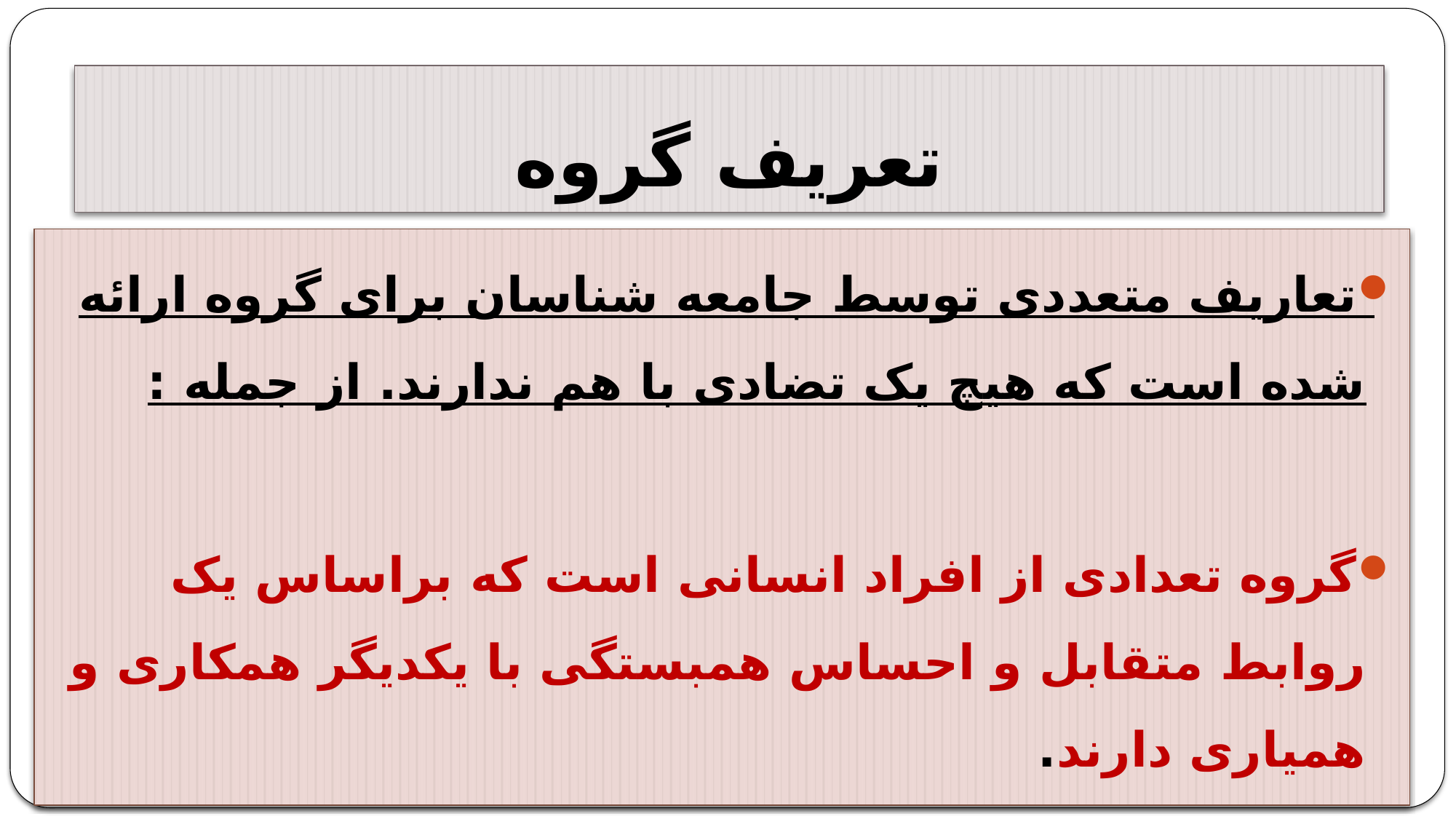

# تعریف گروه
تعاریف متعددی توسط جامعه شناسان برای گروه ارائه شده است که هیچ یک تضادی با هم ندارند. از جمله :

گروه تعدادی از افراد انسانی است که براساس یک روابط متقابل و احساس همبستگی با یکدیگر همکاری و همیاری دارند.